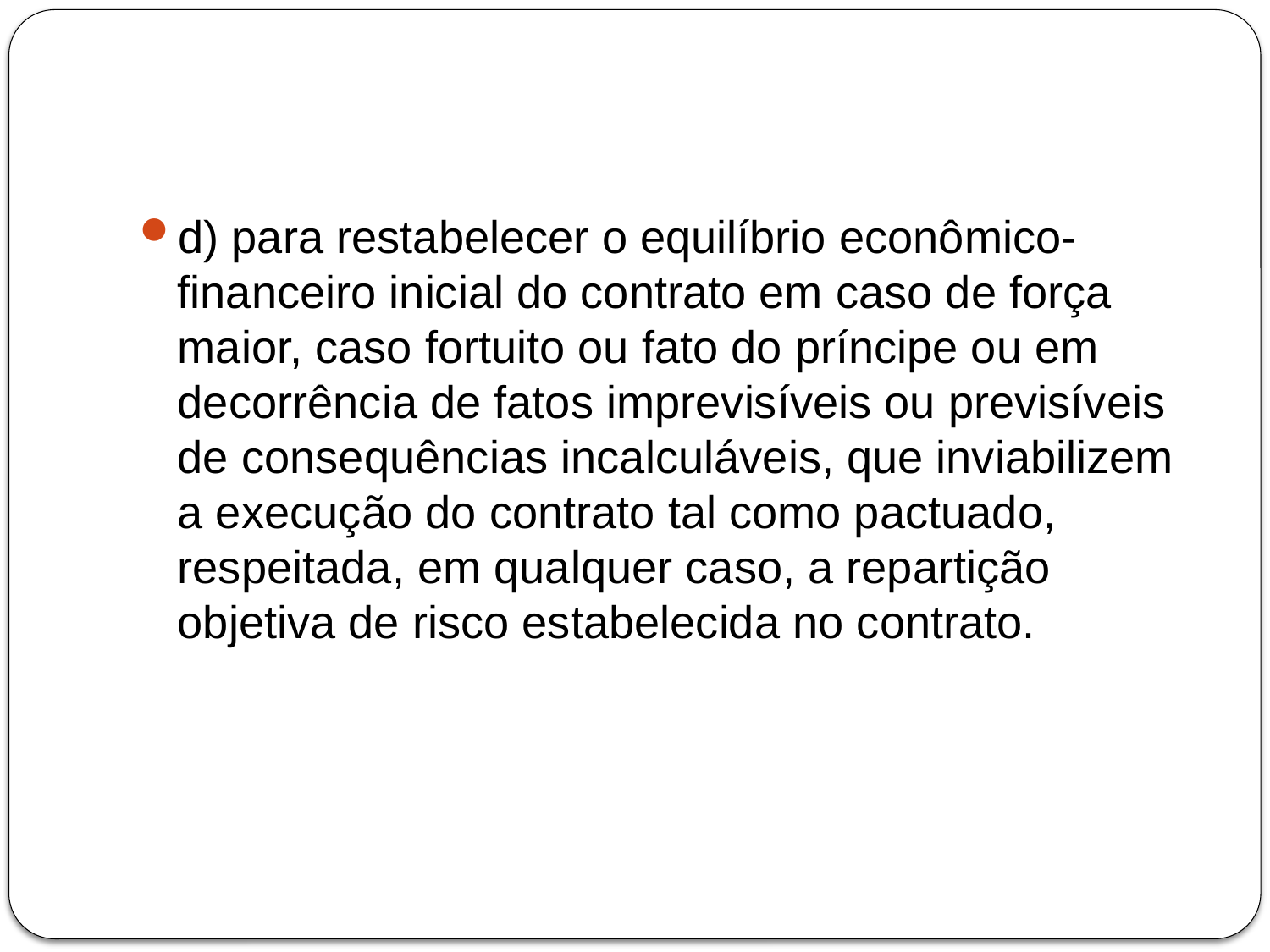

#
d) para restabelecer o equilíbrio econômico-financeiro inicial do contrato em caso de força maior, caso fortuito ou fato do príncipe ou em decorrência de fatos imprevisíveis ou previsíveis de consequências incalculáveis, que inviabilizem a execução do contrato tal como pactuado, respeitada, em qualquer caso, a repartição objetiva de risco estabelecida no contrato.